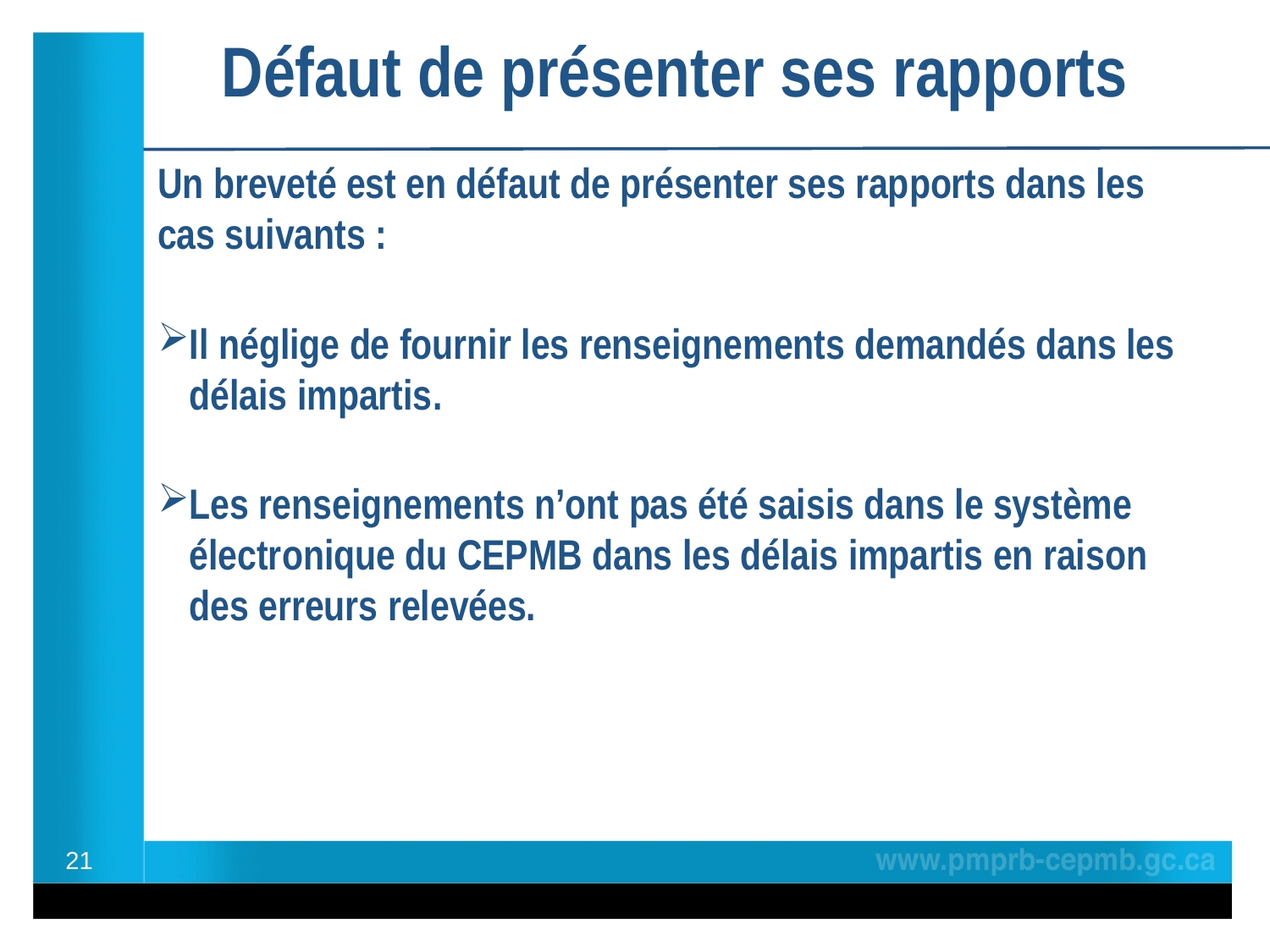

# Défaut de présenter ses rapports

Un breveté est en défaut de présenter ses rapports dans les cas suivants :
Il néglige de fournir les renseignements demandés dans les délais impartis.
Les renseignements n’ont pas été saisis dans le système électronique du CEPMB dans les délais impartis en raison des erreurs relevées.
21